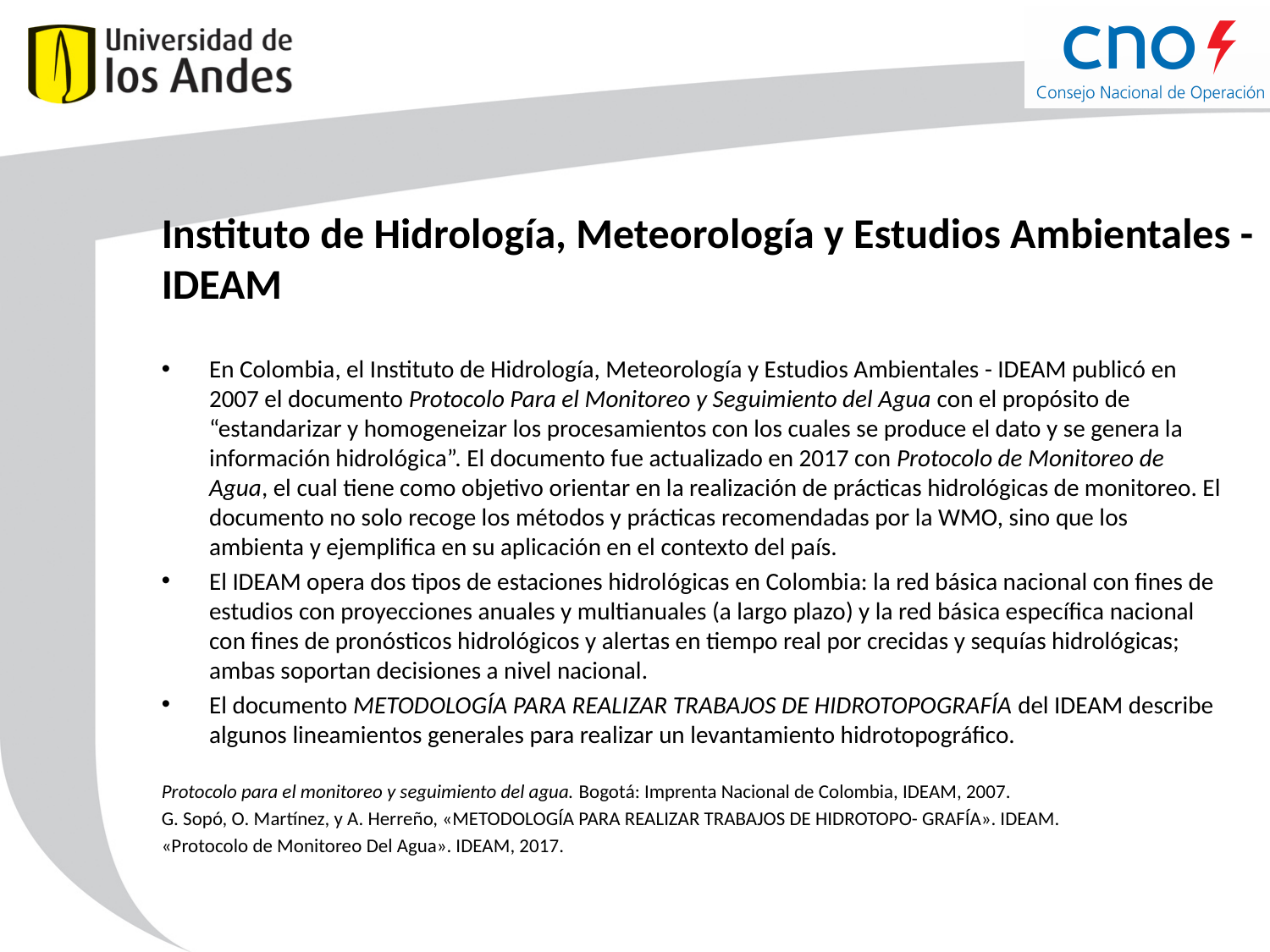

# Instituto de Hidrología, Meteorología y Estudios Ambientales - IDEAM
En Colombia, el Instituto de Hidrología, Meteorología y Estudios Ambientales - IDEAM publicó en 2007 el documento Protocolo Para el Monitoreo y Seguimiento del Agua con el propósito de “estandarizar y homogeneizar los procesamientos con los cuales se produce el dato y se genera la información hidrológica”. El documento fue actualizado en 2017 con Protocolo de Monitoreo de Agua, el cual tiene como objetivo orientar en la realización de prácticas hidrológicas de monitoreo. El documento no solo recoge los métodos y prácticas recomendadas por la WMO, sino que los ambienta y ejemplifica en su aplicación en el contexto del país.
El IDEAM opera dos tipos de estaciones hidrológicas en Colombia: la red básica nacional con fines de estudios con proyecciones anuales y multianuales (a largo plazo) y la red básica específica nacional con fines de pronósticos hidrológicos y alertas en tiempo real por crecidas y sequías hidrológicas; ambas soportan decisiones a nivel nacional.
El documento METODOLOGÍA PARA REALIZAR TRABAJOS DE HIDROTOPOGRAFÍA del IDEAM describe algunos lineamientos generales para realizar un levantamiento hidrotopográfico.

Protocolo para el monitoreo y seguimiento del agua. Bogotá: Imprenta Nacional de Colombia, IDEAM, 2007.
G. Sopó, O. Martínez, y A. Herreño, «METODOLOGÍA PARA REALIZAR TRABAJOS DE HIDROTOPO- GRAFÍA». IDEAM.
«Protocolo de Monitoreo Del Agua». IDEAM, 2017.